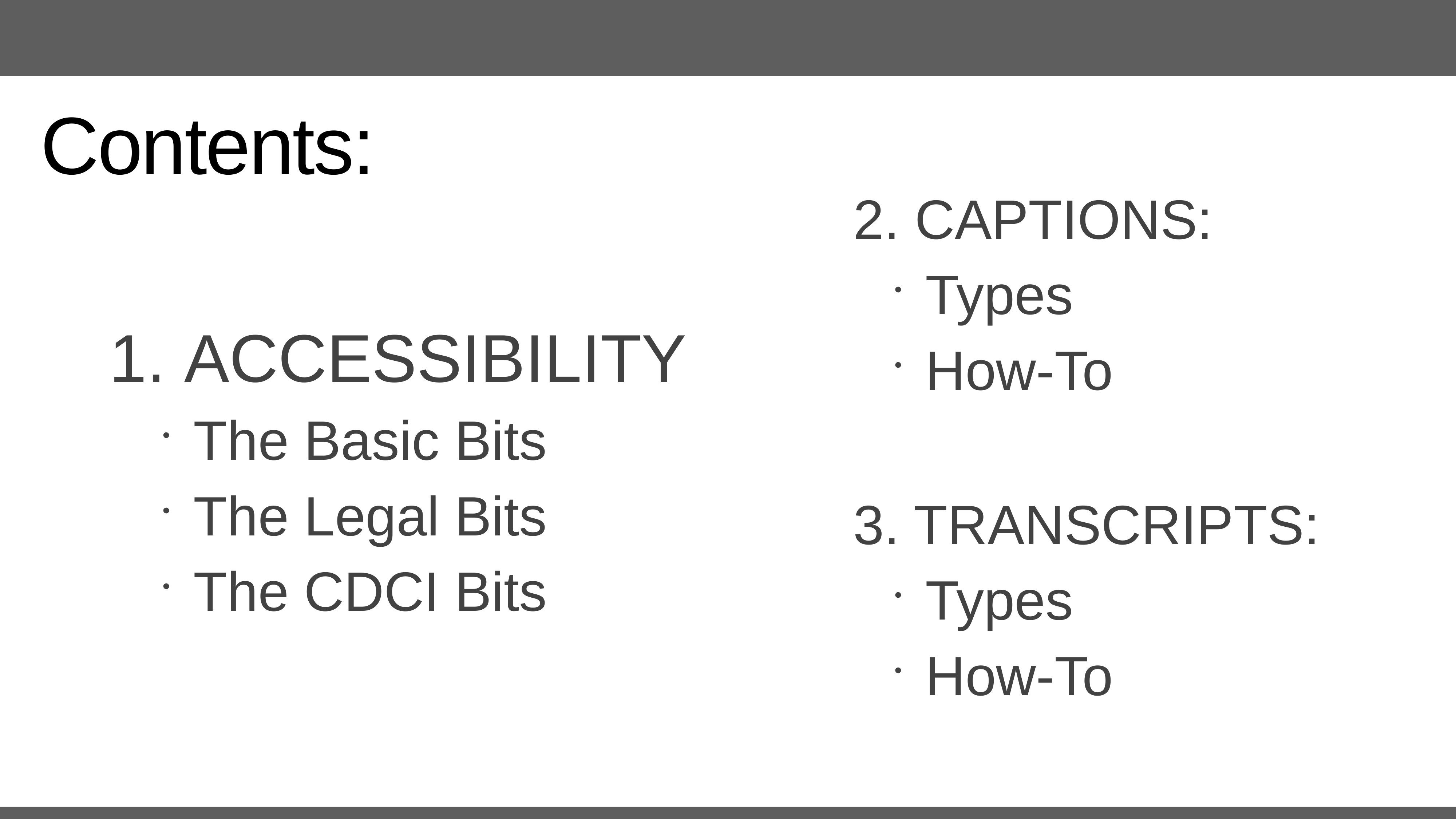

2. CAPTIONS:
Types
How-To
Contents:
 ACCESSIBILITY
The Basic Bits
The Legal Bits
The CDCI Bits
3. TRANSCRIPTS:
Types
How-To